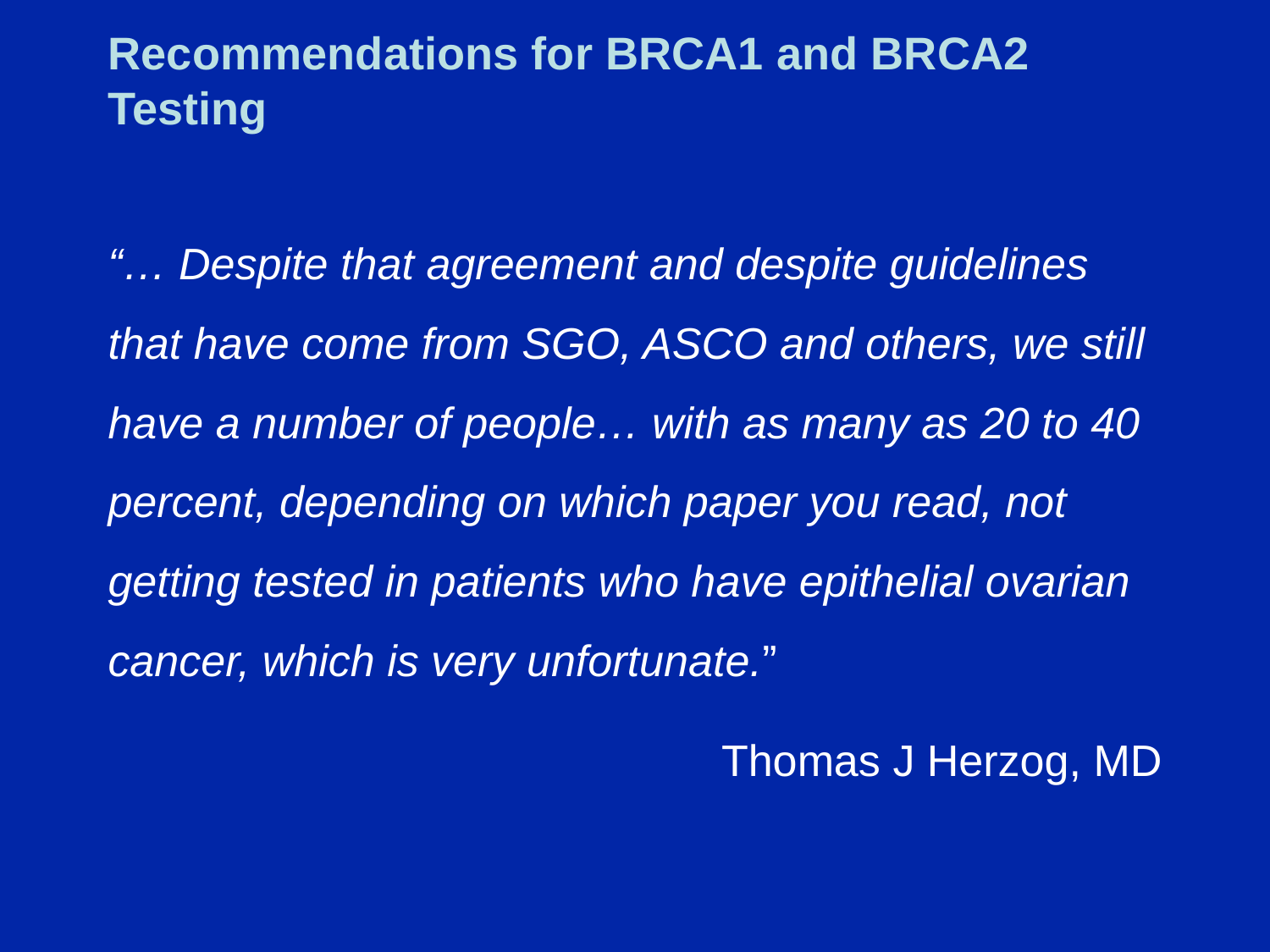

# Recommendations for BRCA1 and BRCA2 Testing
“… Despite that agreement and despite guidelines that have come from SGO, ASCO and others, we still have a number of people… with as many as 20 to 40 percent, depending on which paper you read, not getting tested in patients who have epithelial ovarian cancer, which is very unfortunate.”
Thomas J Herzog, MD